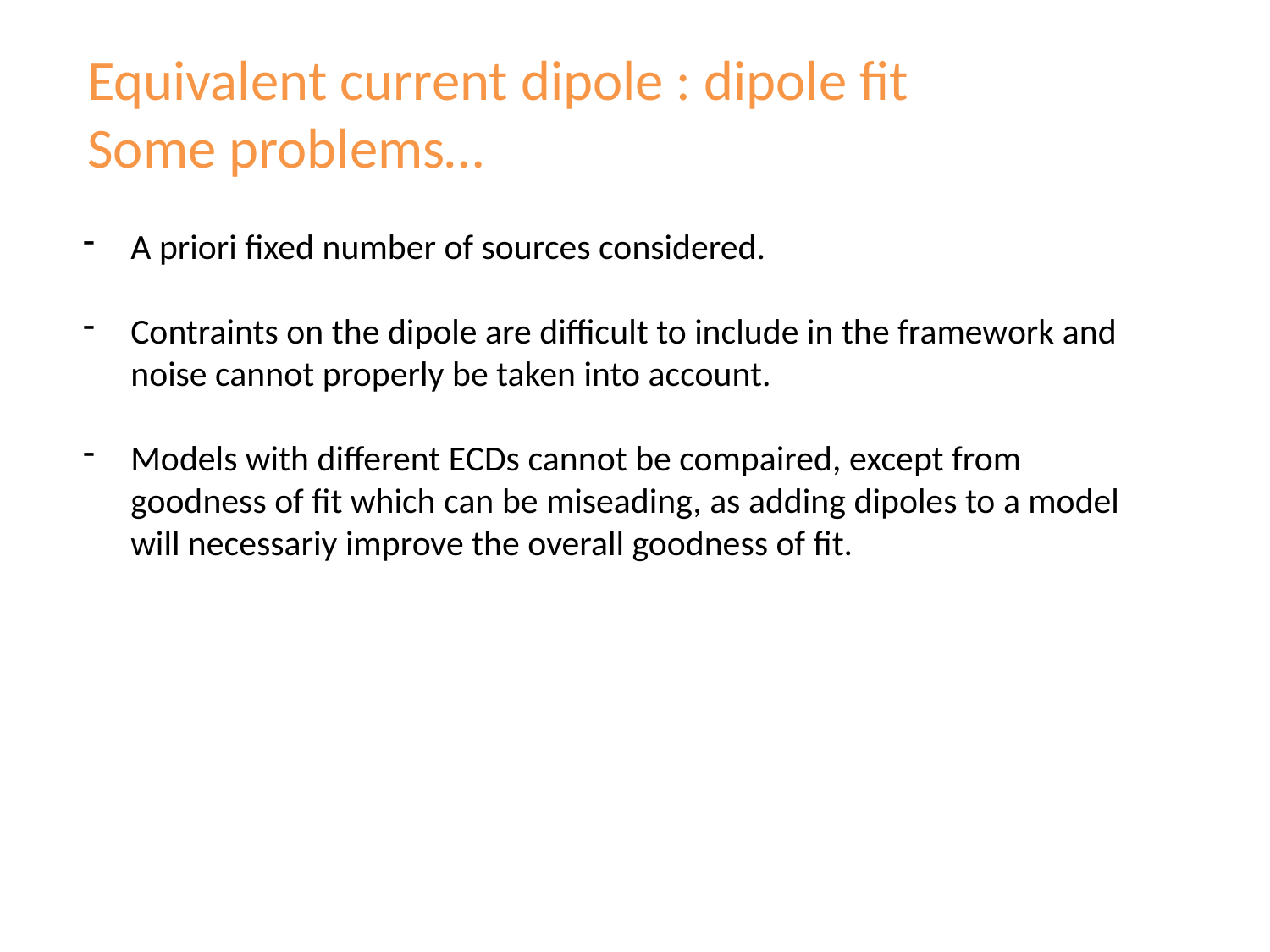

Equivalent current dipole : dipole fit
Some problems…
A priori fixed number of sources considered.

Contraints on the dipole are difficult to include in the framework and noise cannot properly be taken into account.
Models with different ECDs cannot be compaired, except from goodness of fit which can be miseading, as adding dipoles to a model will necessariy improve the overall goodness of fit.